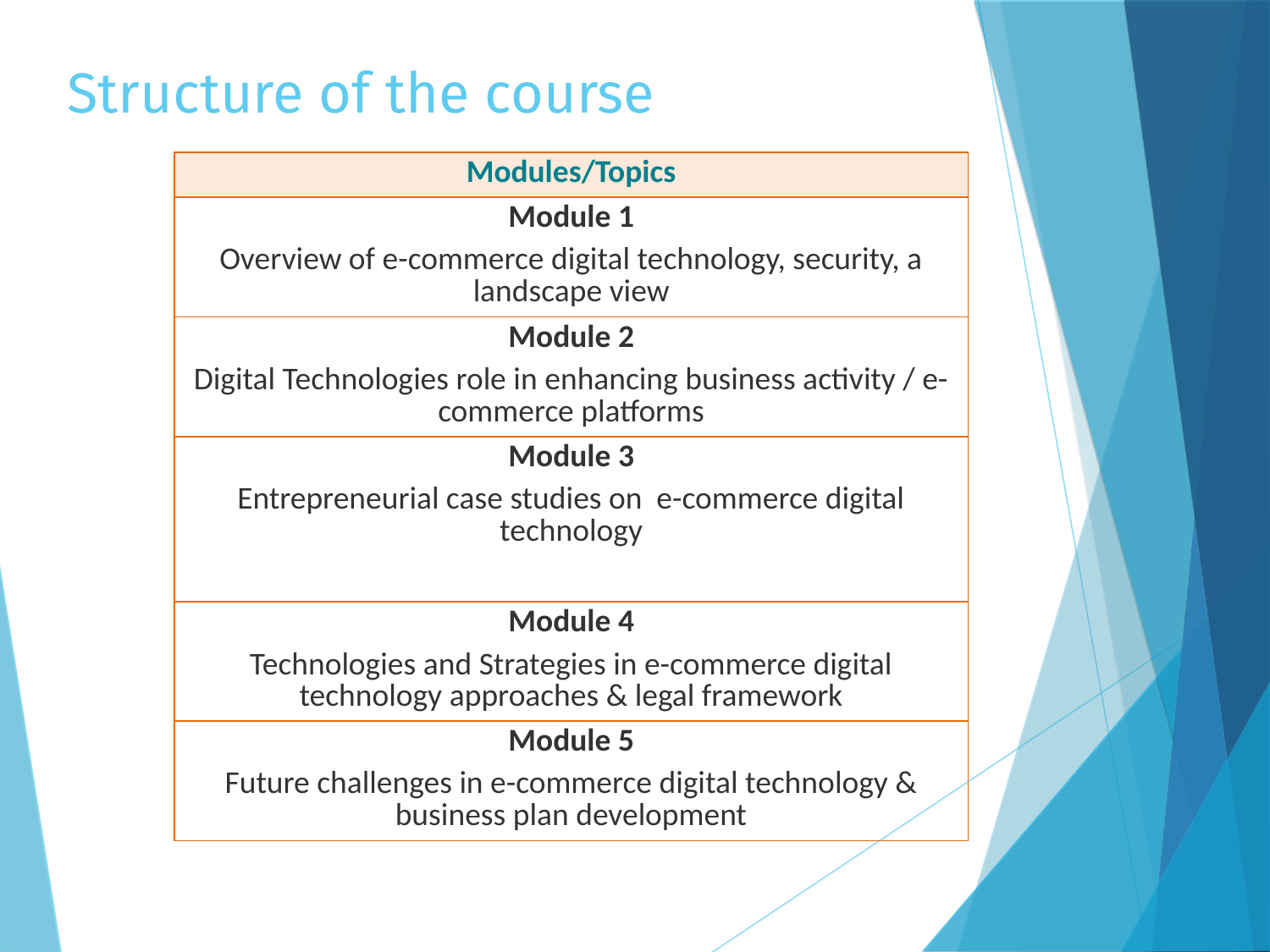

Structure of the course
| Modules/Topics |
| --- |
| Module 1 Overview of e-commerce digital technology, security, a landscape view |
| Module 2 Digital Technologies role in enhancing business activity / e-commerce platforms |
| Module 3 Entrepreneurial case studies on e-commerce digital technology |
| Module 4 Technologies and Strategies in e-commerce digital technology approaches & legal framework |
| Module 5 Future challenges in e-commerce digital technology & business plan development |